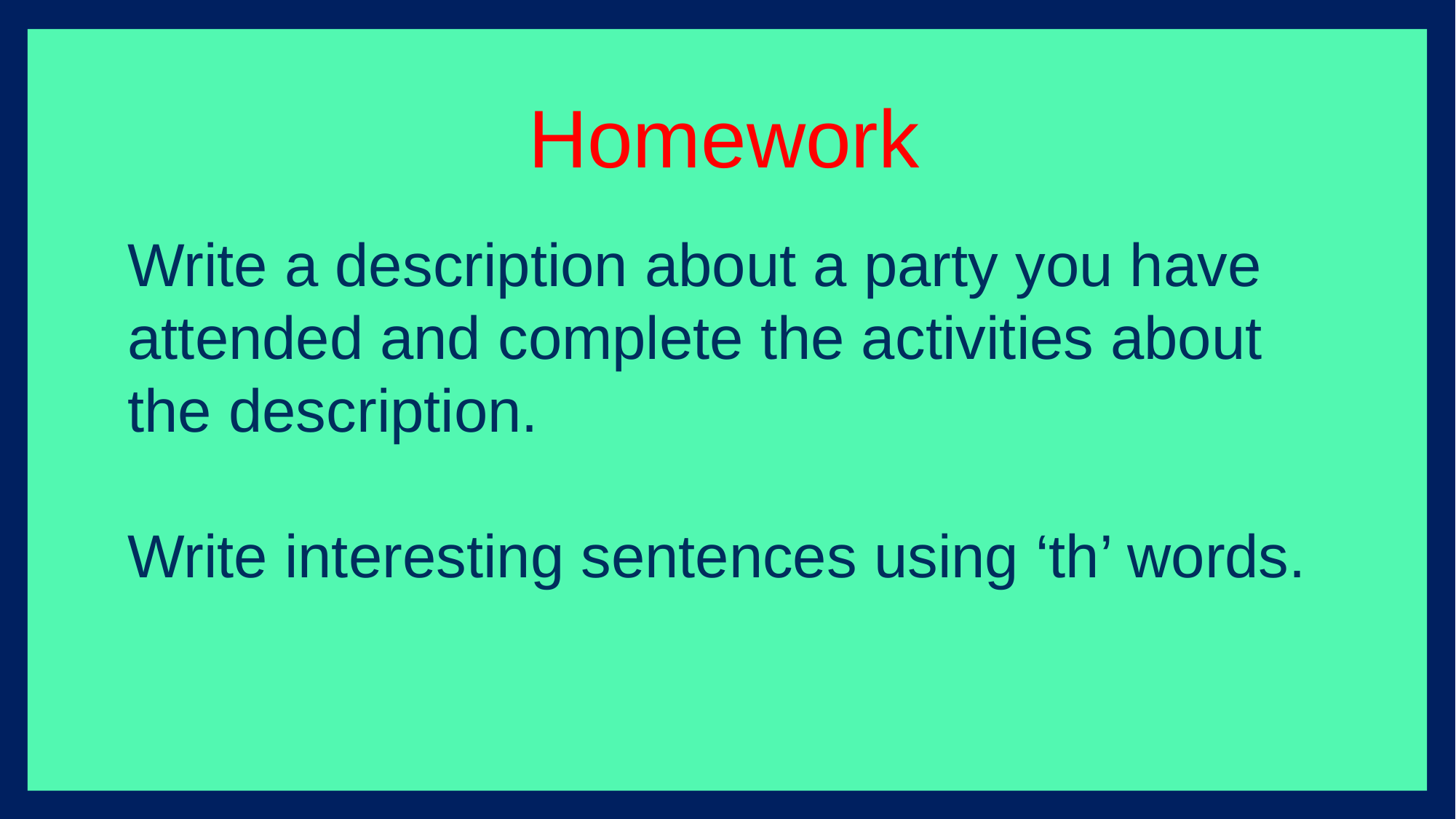

Homework
Write a description about a party you have attended and complete the activities about the description.

Write interesting sentences using ‘th’ words.